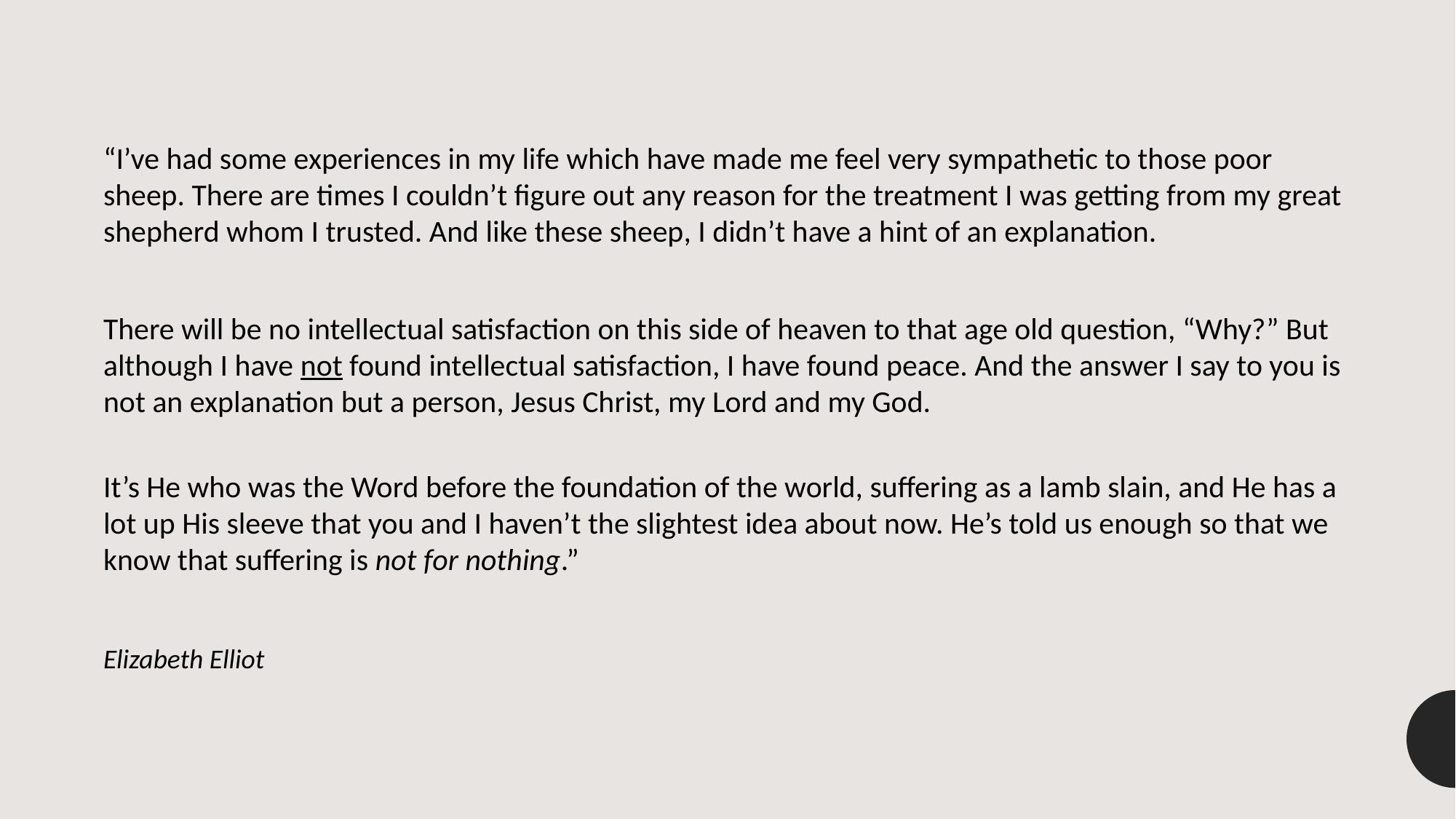

“I’ve had some experiences in my life which have made me feel very sympathetic to those poor sheep. There are times I couldn’t figure out any reason for the treatment I was getting from my great shepherd whom I trusted. And like these sheep, I didn’t have a hint of an explanation.

There will be no intellectual satisfaction on this side of heaven to that age old question, “Why?” But although I have not found intellectual satisfaction, I have found peace. And the answer I say to you is not an explanation but a person, Jesus Christ, my Lord and my God.

It’s He who was the Word before the foundation of the world, suffering as a lamb slain, and He has a lot up His sleeve that you and I haven’t the slightest idea about now. He’s told us enough so that we know that suffering is not for nothing.”

Elizabeth Elliot